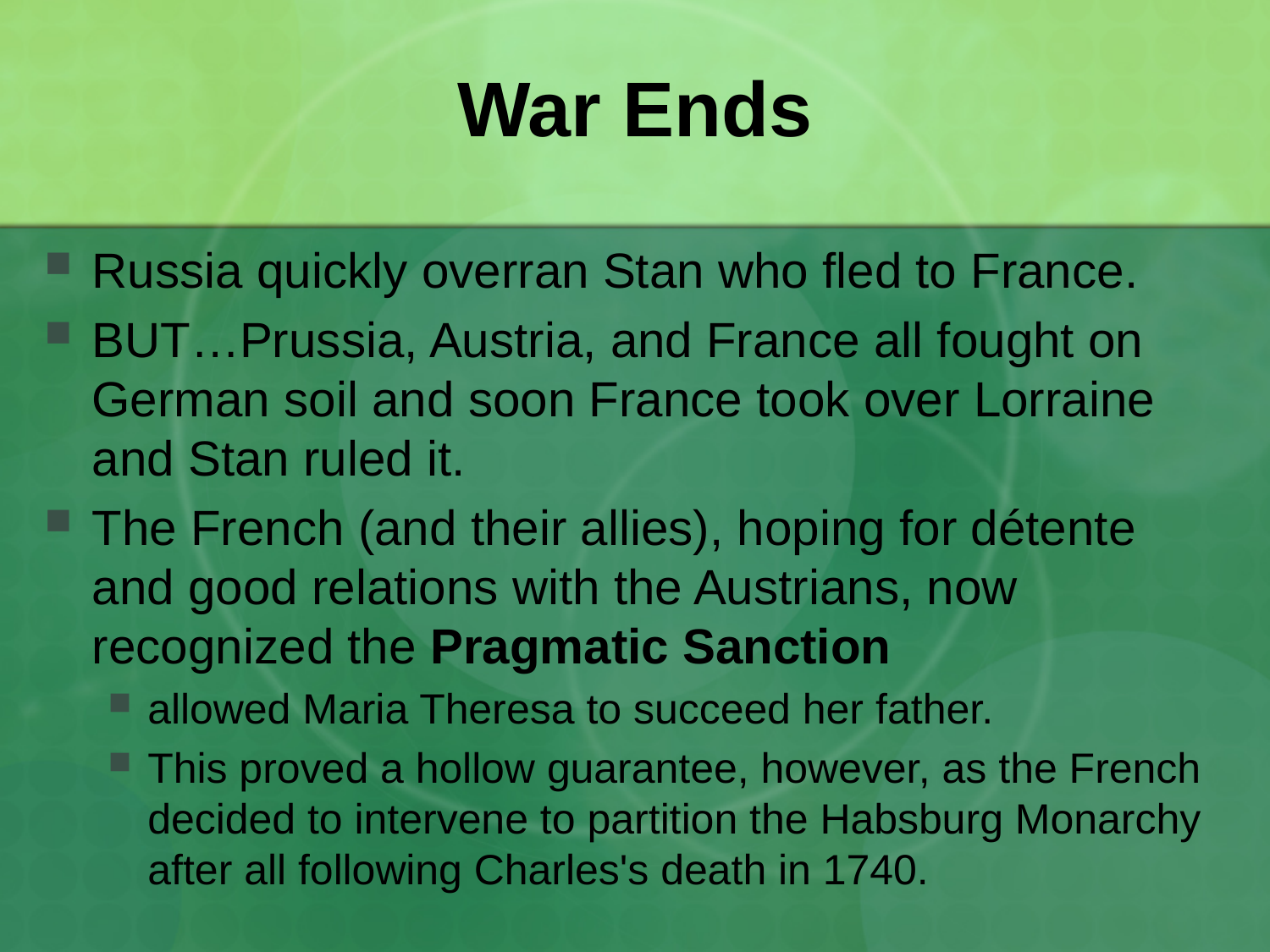

# War Ends
Russia quickly overran Stan who fled to France.
BUT…Prussia, Austria, and France all fought on German soil and soon France took over Lorraine and Stan ruled it.
The French (and their allies), hoping for détente and good relations with the Austrians, now recognized the Pragmatic Sanction
allowed Maria Theresa to succeed her father.
This proved a hollow guarantee, however, as the French decided to intervene to partition the Habsburg Monarchy after all following Charles's death in 1740.